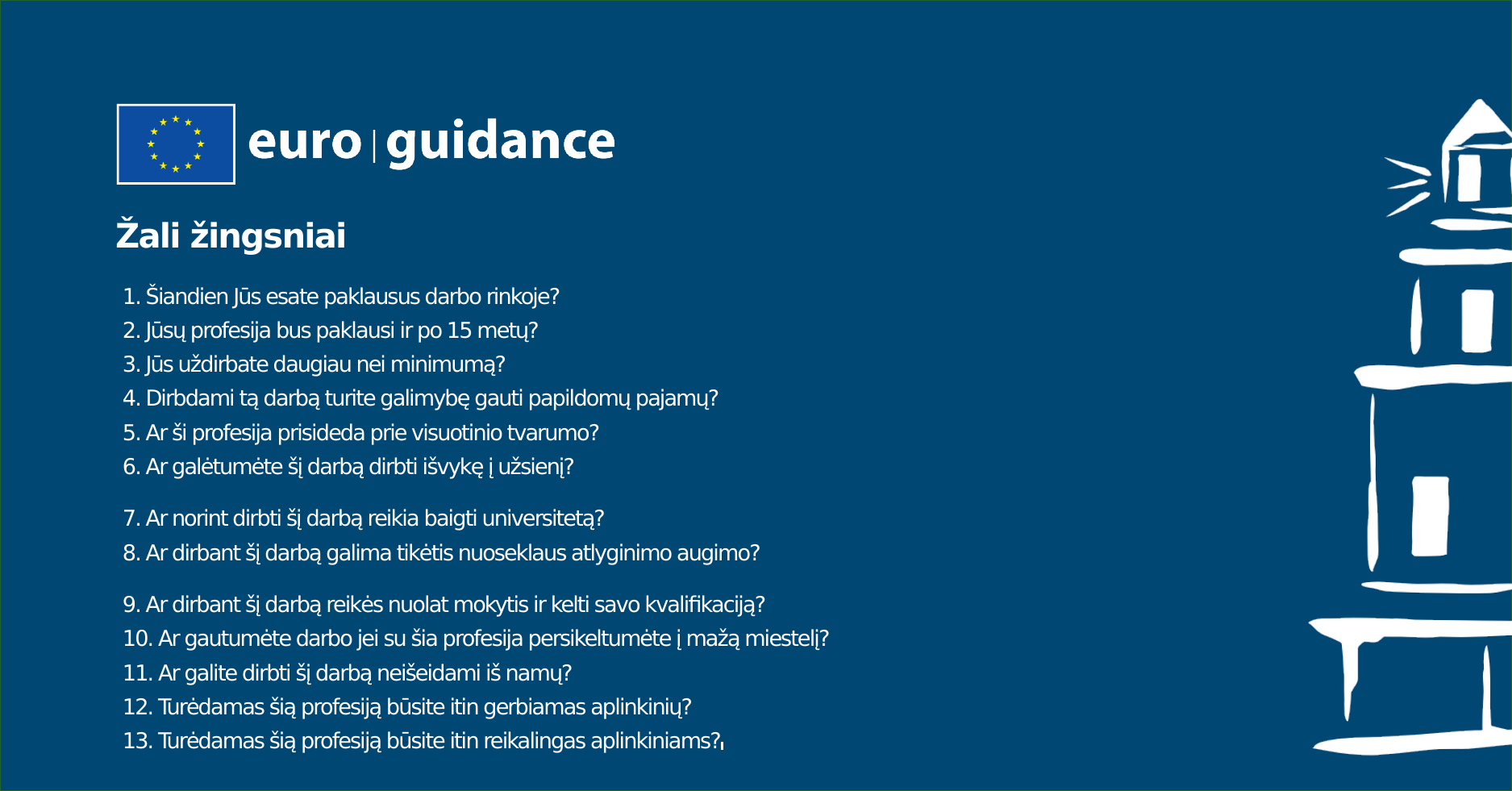

# Žali žingsniai
1. Šiandien Jūs esate paklausus darbo rinkoje?
2. Jūsų profesija bus paklausi ir po 15 metų?
3. Jūs uždirbate daugiau nei minimumą?
4. Dirbdami tą darbą turite galimybę gauti papildomų pajamų?
5. Ar ši profesija prisideda prie visuotinio tvarumo?
6. Ar galėtumėte šį darbą dirbti išvykę į užsienį?
7. Ar norint dirbti šį darbą reikia baigti universitetą?
8. Ar dirbant šį darbą galima tikėtis nuoseklaus atlyginimo augimo?
9. Ar dirbant šį darbą reikės nuolat mokytis ir kelti savo kvalifikaciją?
10. Ar gautumėte darbo jei su šia profesija persikeltumėte į mažą miestelį?
11. Ar galite dirbti šį darbą neišeidami iš namų?
12. Turėdamas šią profesiją būsite itin gerbiamas aplinkinių?
13. Turėdamas šią profesiją būsite itin reikalingas aplinkiniams?